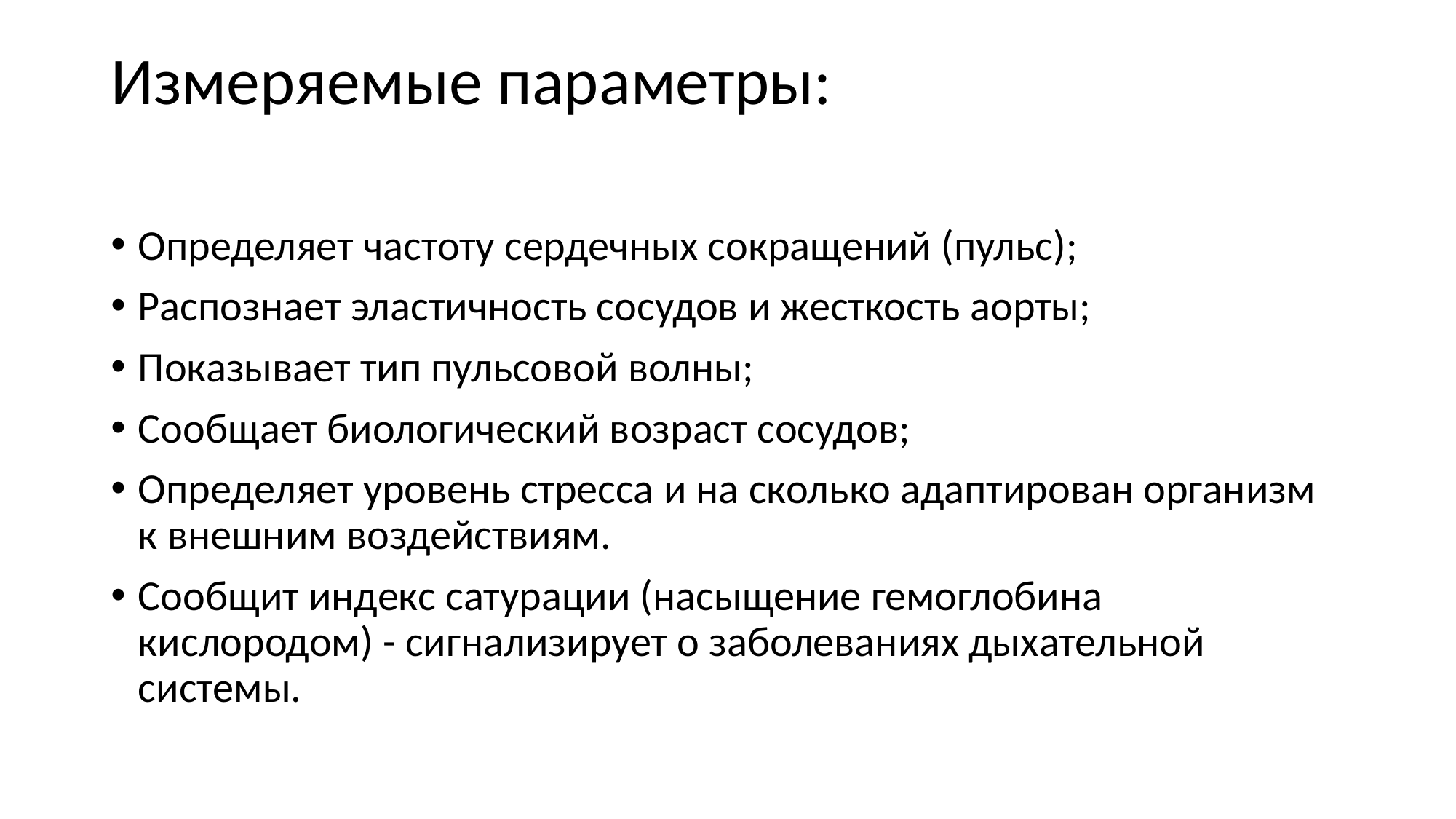

# Измеряемые параметры:
Определяет частоту сердечных сокращений (пульс);
Распознает эластичность сосудов и жесткость аорты;
Показывает тип пульсовой волны;
Сообщает биологический возраст сосудов;
Определяет уровень стресса и на сколько адаптирован организм к внешним воздействиям.
Сообщит индекс сатурации (насыщение гемоглобина кислородом) - сигнализирует о заболеваниях дыхательной системы.